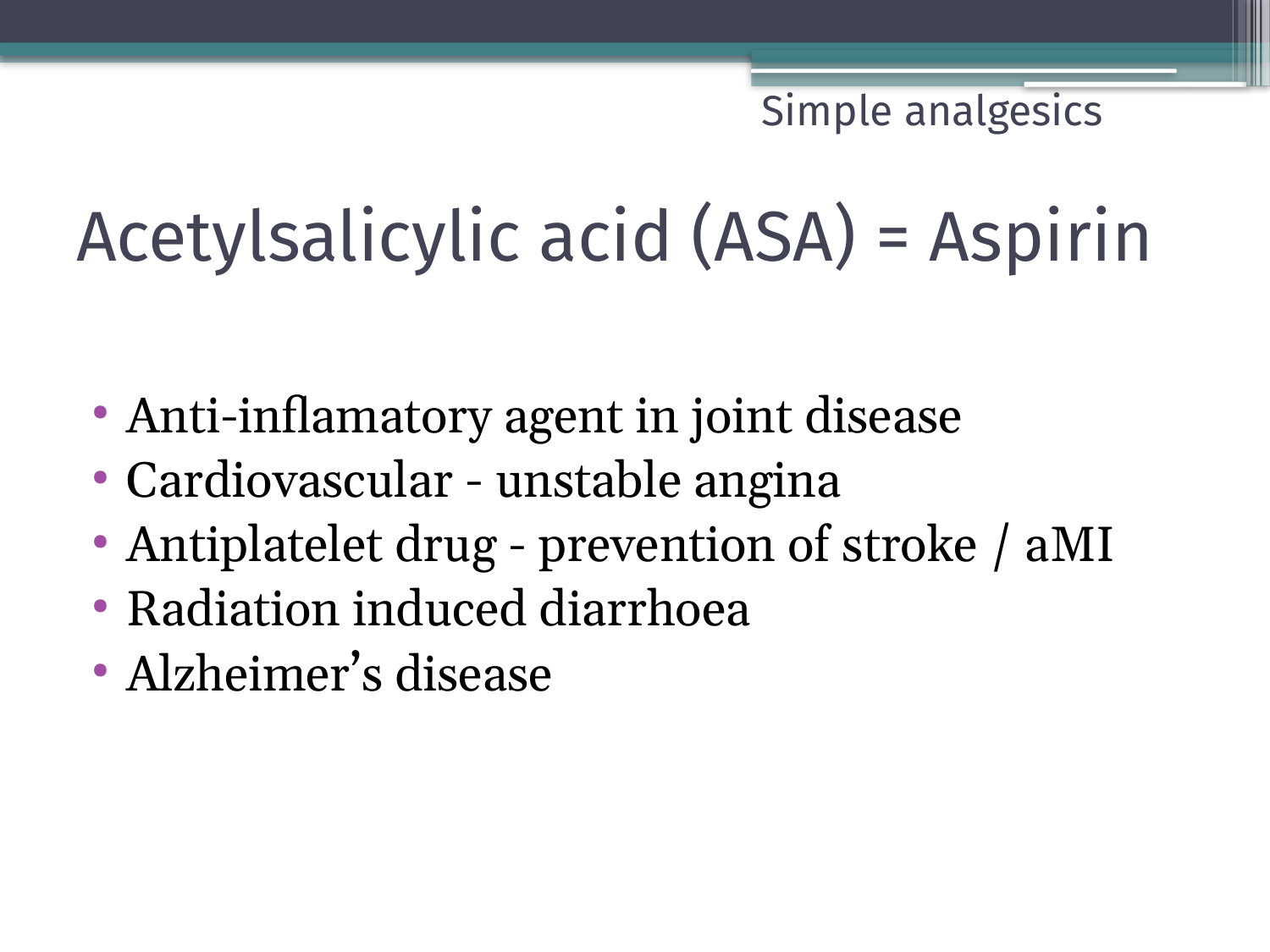

Simple analgesics
# Acetylsalicylic acid (ASA) = Aspirin

Anti-inflamatory agent in joint disease
Cardiovascular - unstable angina
Antiplatelet drug - prevention of stroke / aMI
Radiation induced diarrhoea
Alzheimer’s disease